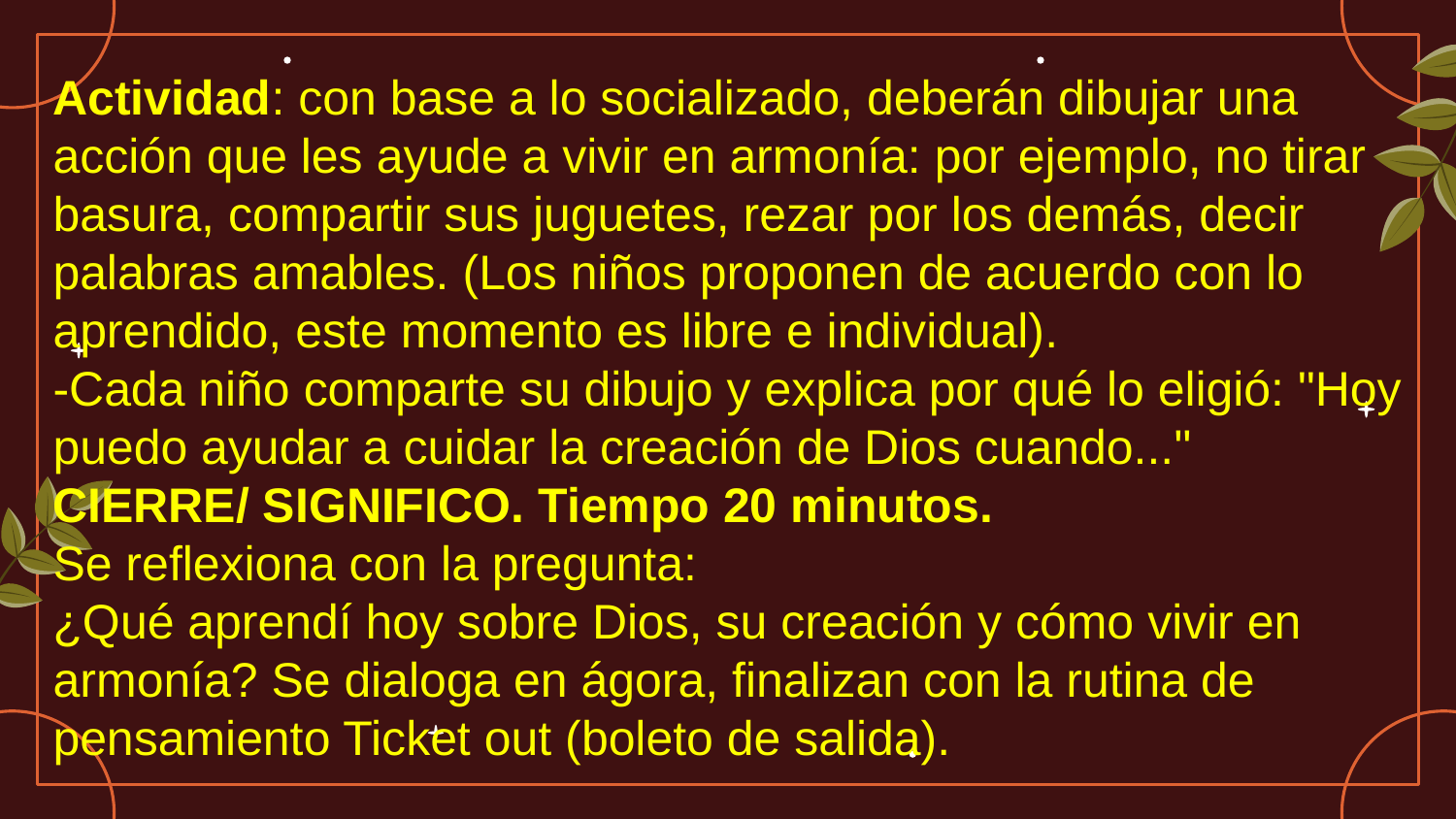

Actividad: con base a lo socializado, deberán dibujar una acción que les ayude a vivir en armonía: por ejemplo, no tirar basura, compartir sus juguetes, rezar por los demás, decir palabras amables. (Los niños proponen de acuerdo con lo aprendido, este momento es libre e individual).
-Cada niño comparte su dibujo y explica por qué lo eligió: "Hoy puedo ayudar a cuidar la creación de Dios cuando..."
CIERRE/ SIGNIFICO. Tiempo 20 minutos.
Se reflexiona con la pregunta:
¿Qué aprendí hoy sobre Dios, su creación y cómo vivir en armonía? Se dialoga en ágora, finalizan con la rutina de pensamiento Ticket out (boleto de salida).